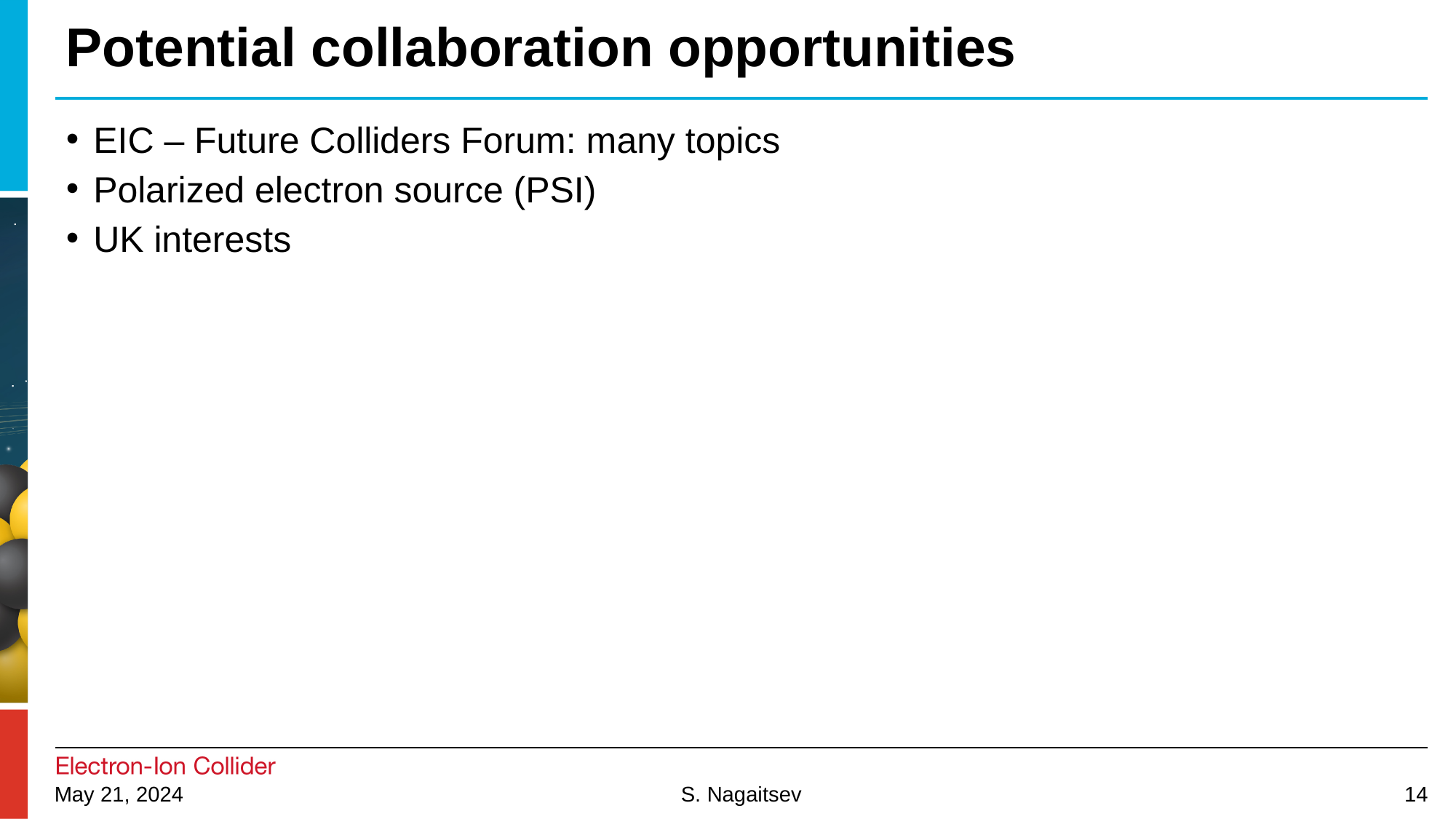

# Potential collaboration opportunities
EIC – Future Colliders Forum: many topics
Polarized electron source (PSI)
UK interests